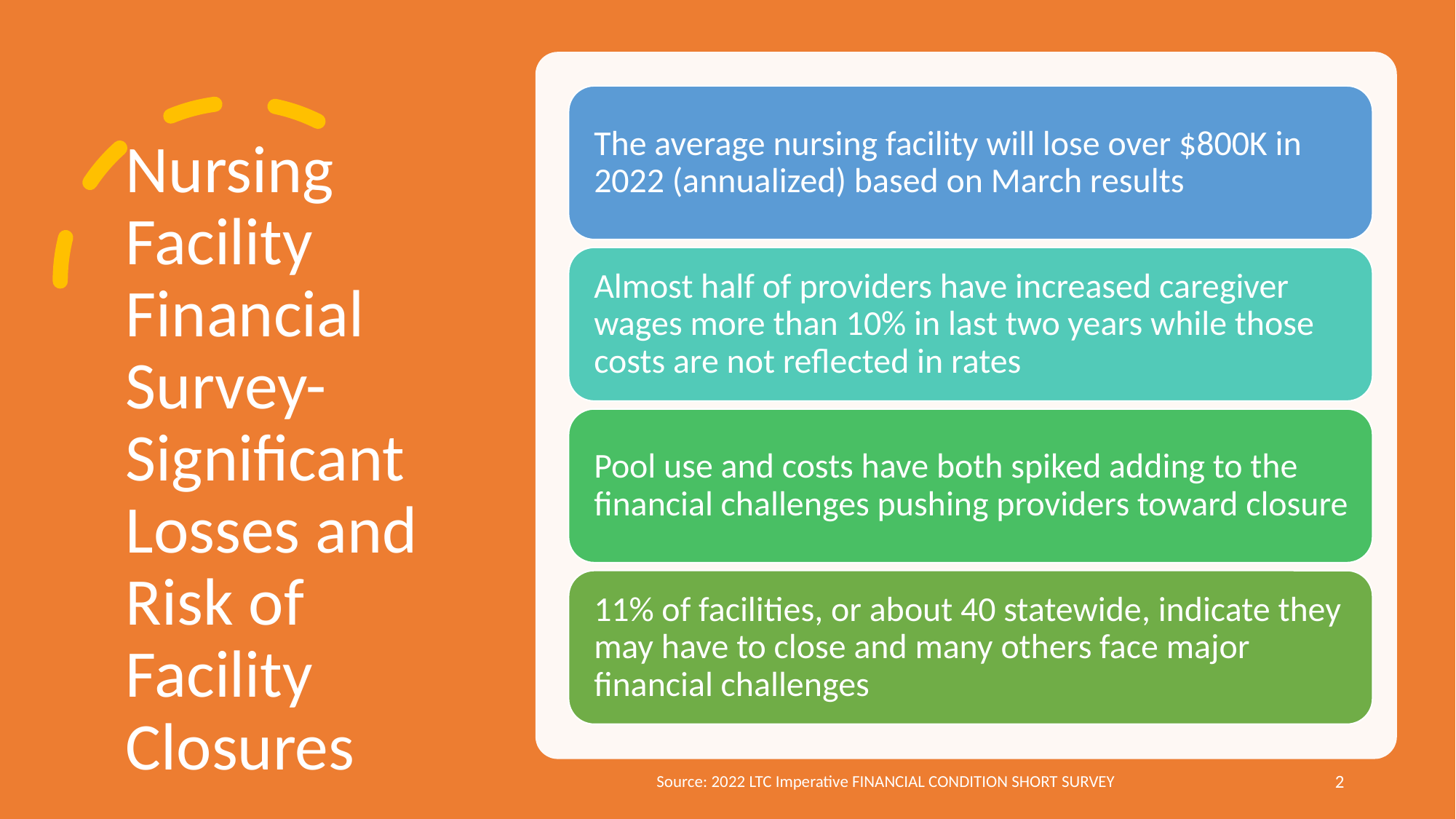

The average nursing facility will lose over $800K in 2022 (annualized) based on March results
Almost half of providers have increased caregiver wages more than 10% in last two years while those costs are not reflected in rates
Pool use and costs have both spiked adding to the financial challenges pushing providers toward closure
11% of facilities, or about 40 statewide, indicate they may have to close and many others face major financial challenges

# Nursing Facility Financial Survey- Significant Losses and Risk of Facility Closures
Source: 2022 LTC Imperative FINANCIAL CONDITION SHORT SURVEY
2